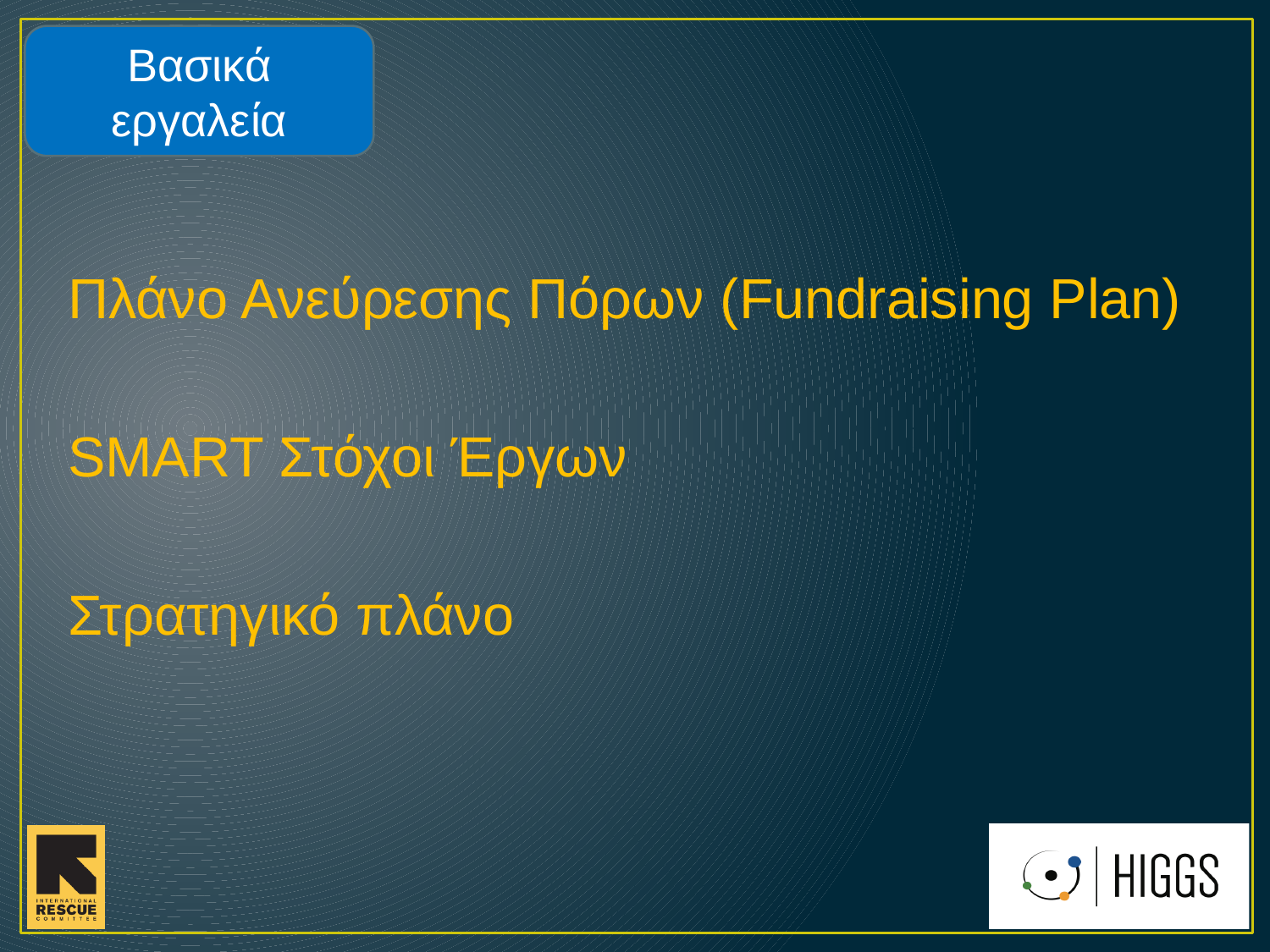

Βασικά εργαλεία
Πλάνο Ανεύρεσης Πόρων (Fundraising Plan)

SMART Στόχοι Έργων

Στρατηγικό πλάνο